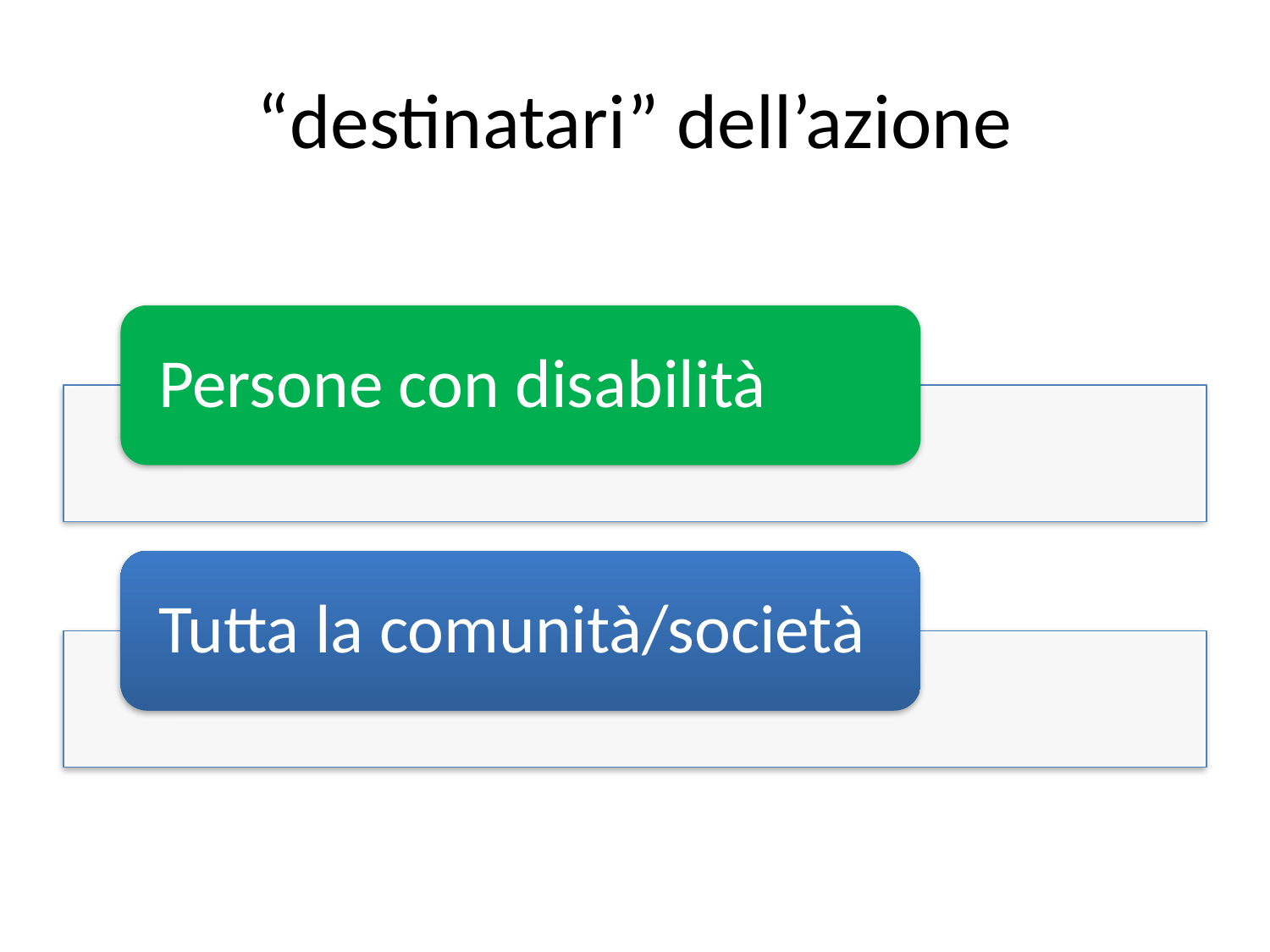

# “destinatari” dell’azione
Persone con disabilità
Tutta la comunità/società